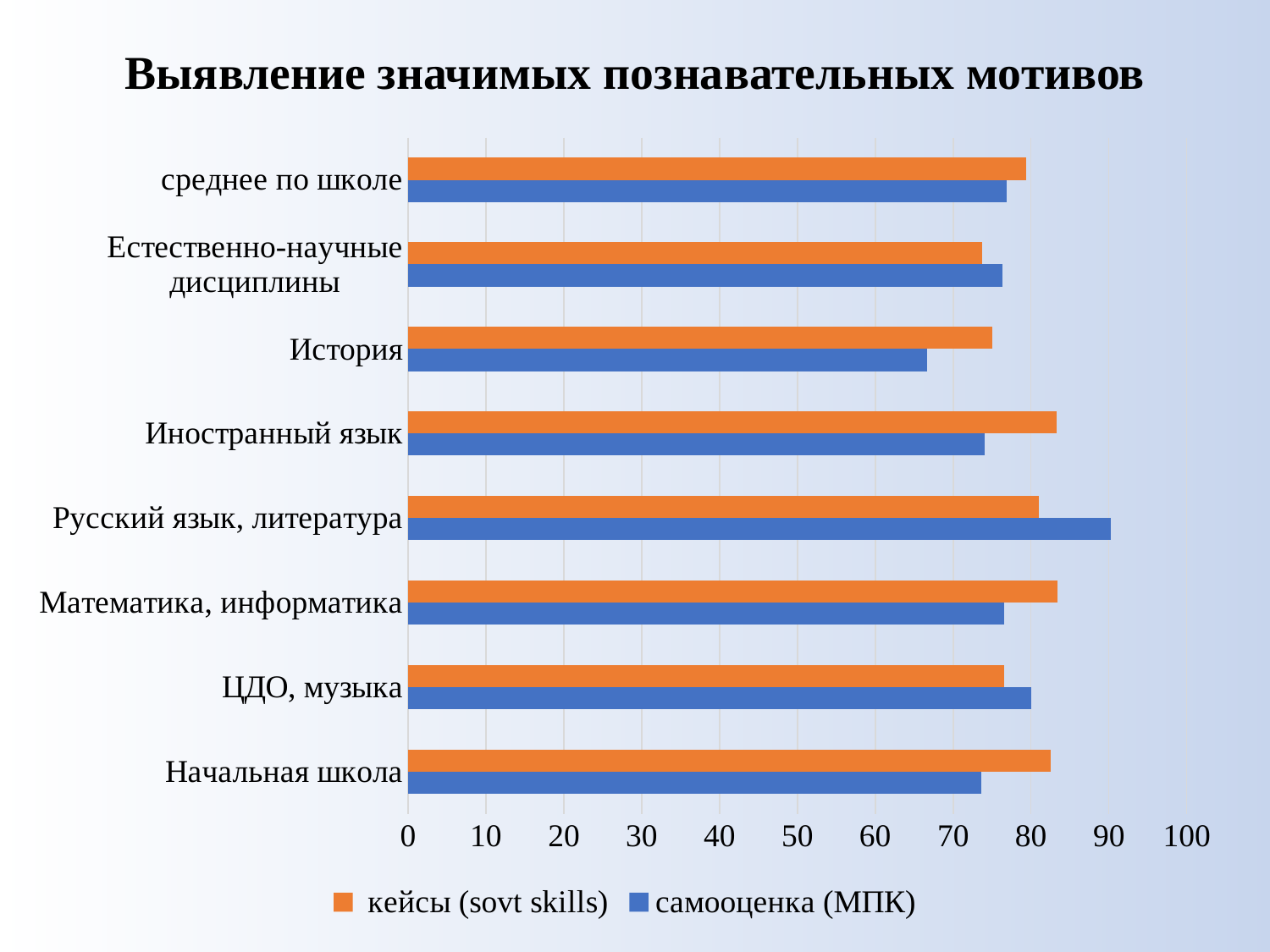

# Выявление значимых познавательных мотивов

### Chart

| Category | самооценка (МПК) |  кейсы (sovt skills) |
|---|---|---|
| Начальная школа | 73.6 | 82.53333333333333 |
| ЦДО, музыка | 80.0 | 76.5625 |
| Математика, информатика | 76.6 | 83.36363636363636 |
| Русский язык, литература | 90.3 | 81.0 |
| Иностранный язык | 74.1 | 83.33333333333333 |
| История | 66.7 | 75.0 |
| Естественно-научные дисциплины | 76.3 | 73.71428571428571 |
| среднее по школе | 76.9 | 79.35815553494125 |